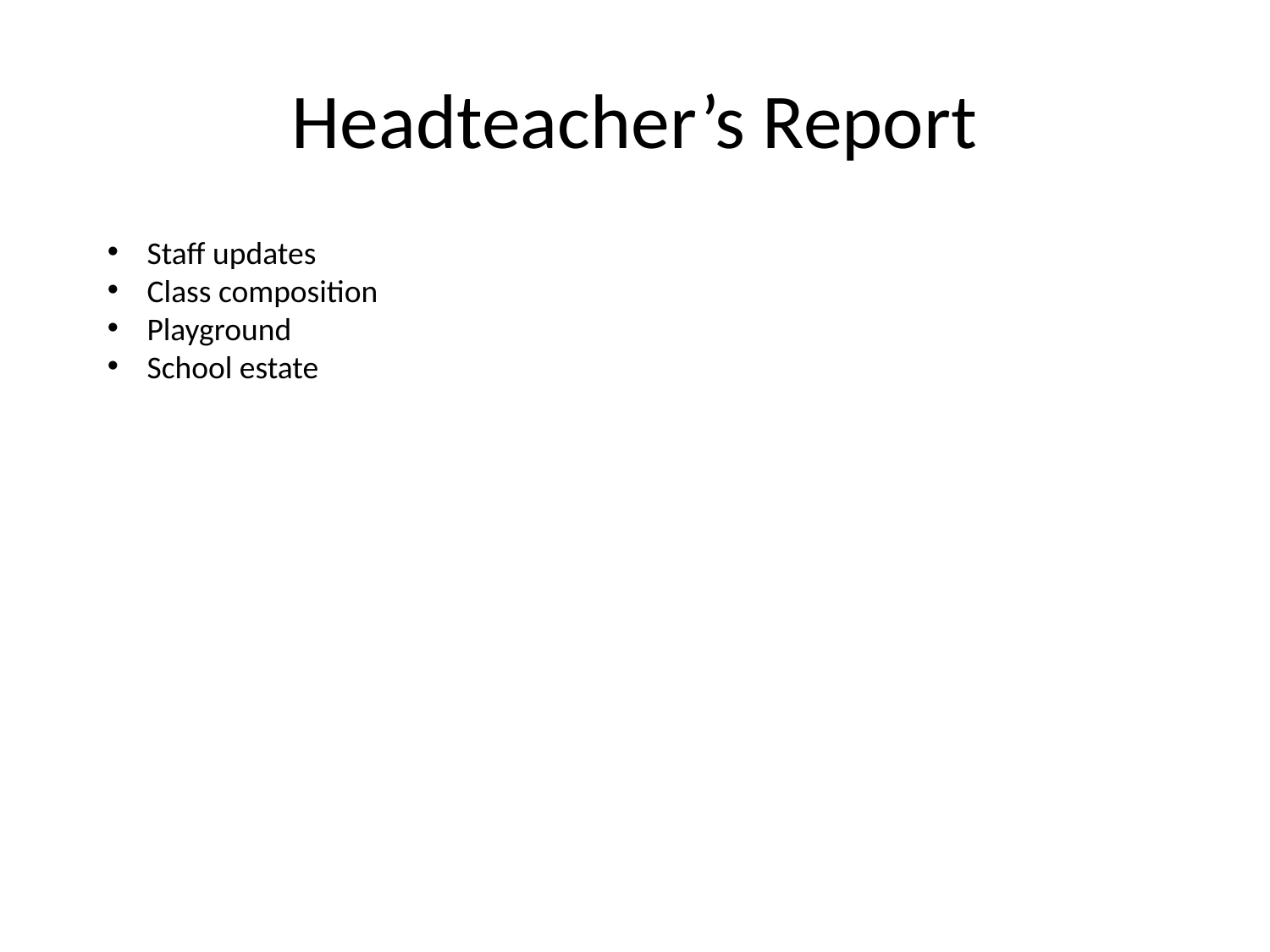

# Headteacher’s Report

Staff updates
Class composition
Playground
School estate